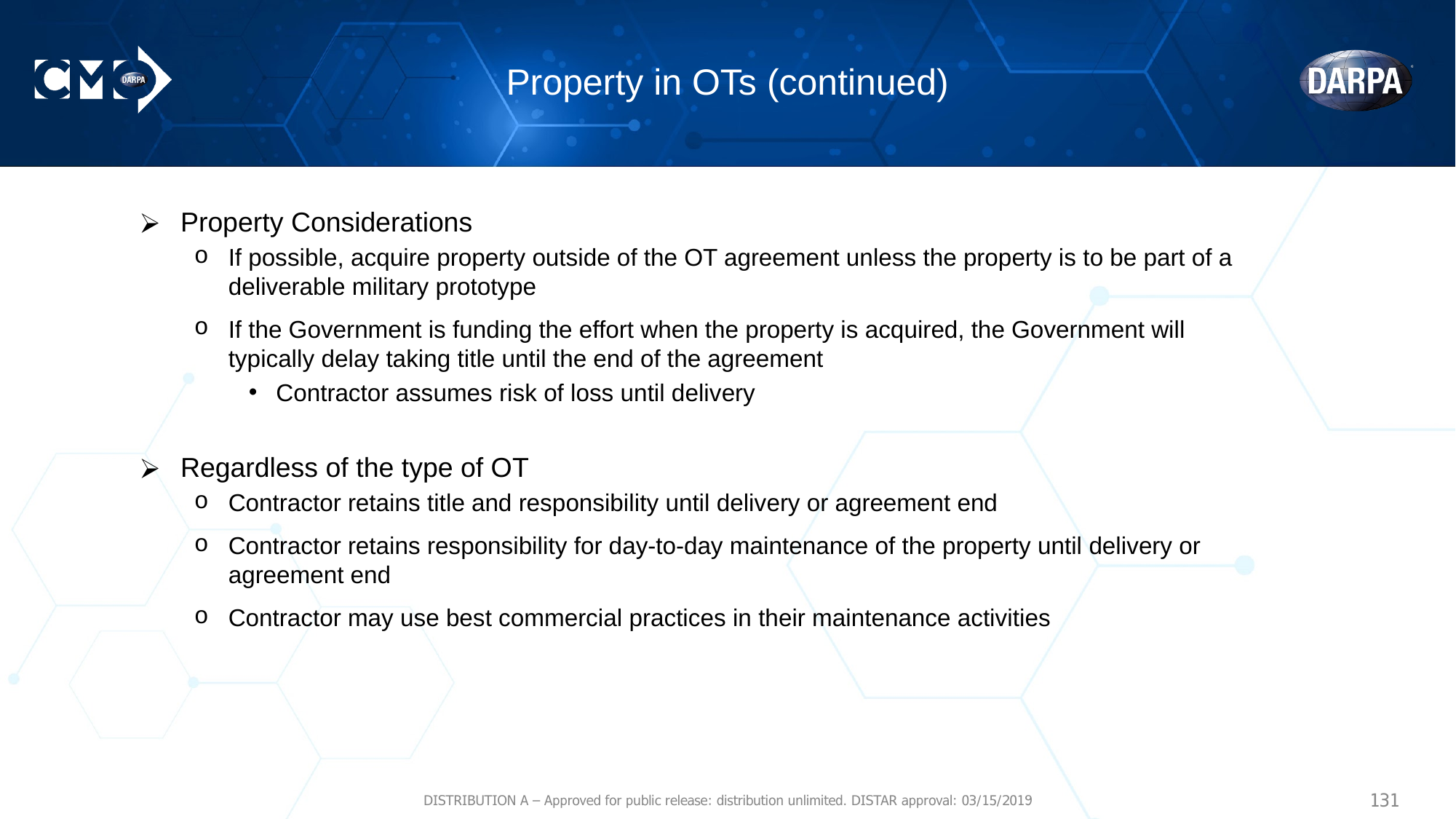

# Property in OTs (continued)
Property Considerations
If possible, acquire property outside of the OT agreement unless the property is to be part of a deliverable military prototype
If the Government is funding the effort when the property is acquired, the Government will typically delay taking title until the end of the agreement
Contractor assumes risk of loss until delivery

Regardless of the type of OT
Contractor retains title and responsibility until delivery or agreement end
Contractor retains responsibility for day-to-day maintenance of the property until delivery or agreement end
Contractor may use best commercial practices in their maintenance activities
DISTRIBUTION A – Approved for public release: distribution unlimited. DISTAR approval: 03/15/2019
131